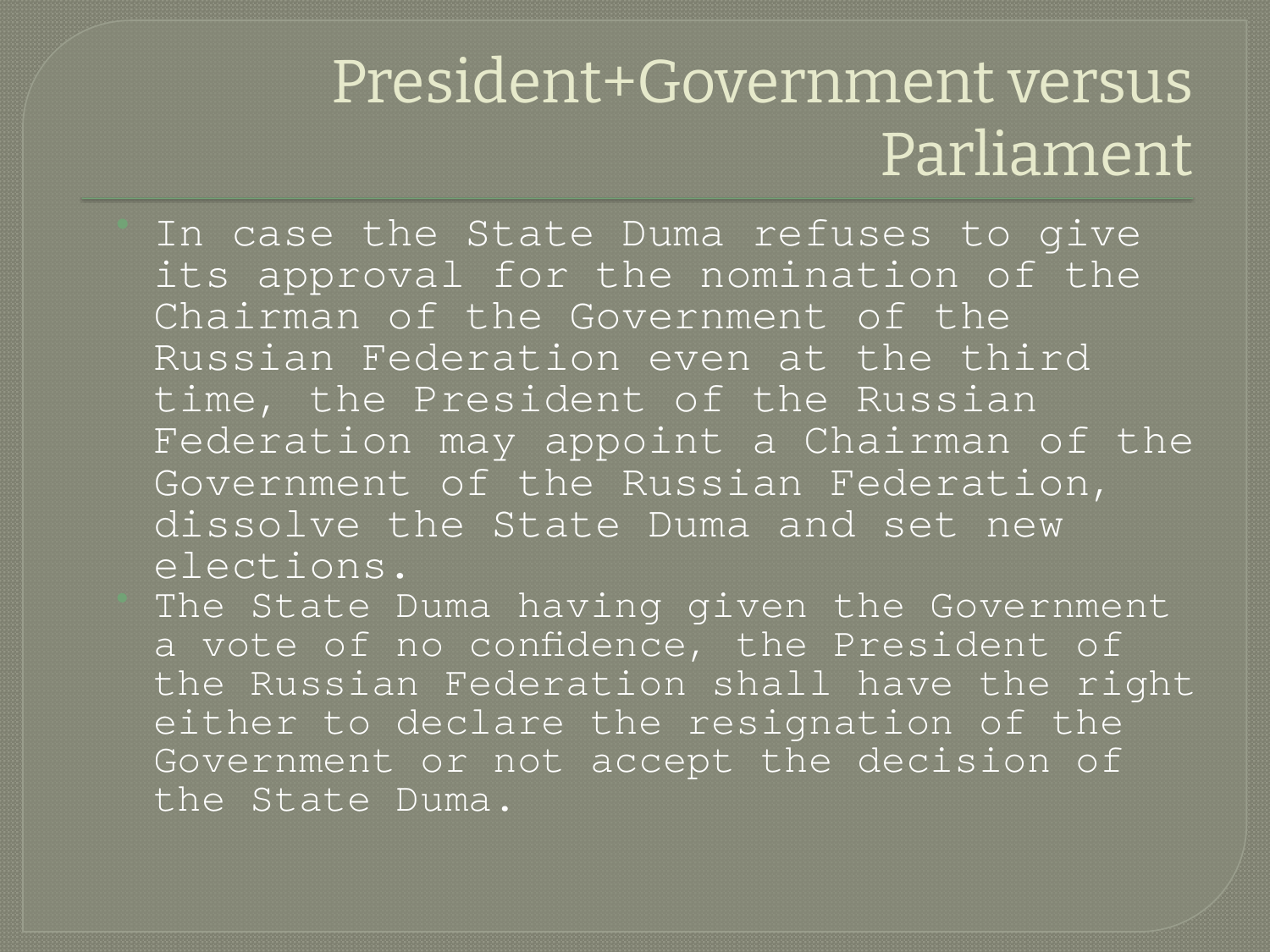

# President+Government versus Parliament
In case the State Duma refuses to give its approval for the nomination of the Chairman of the Government of the Russian Federation even at the third time, the President of the Russian Federation may appoint a Chairman of the Government of the Russian Federation, dissolve the State Duma and set new elections.
The State Duma having given the Government a vote of no confidence, the President of the Russian Federation shall have the right either to declare the resignation of the Government or not accept the decision of the State Duma.